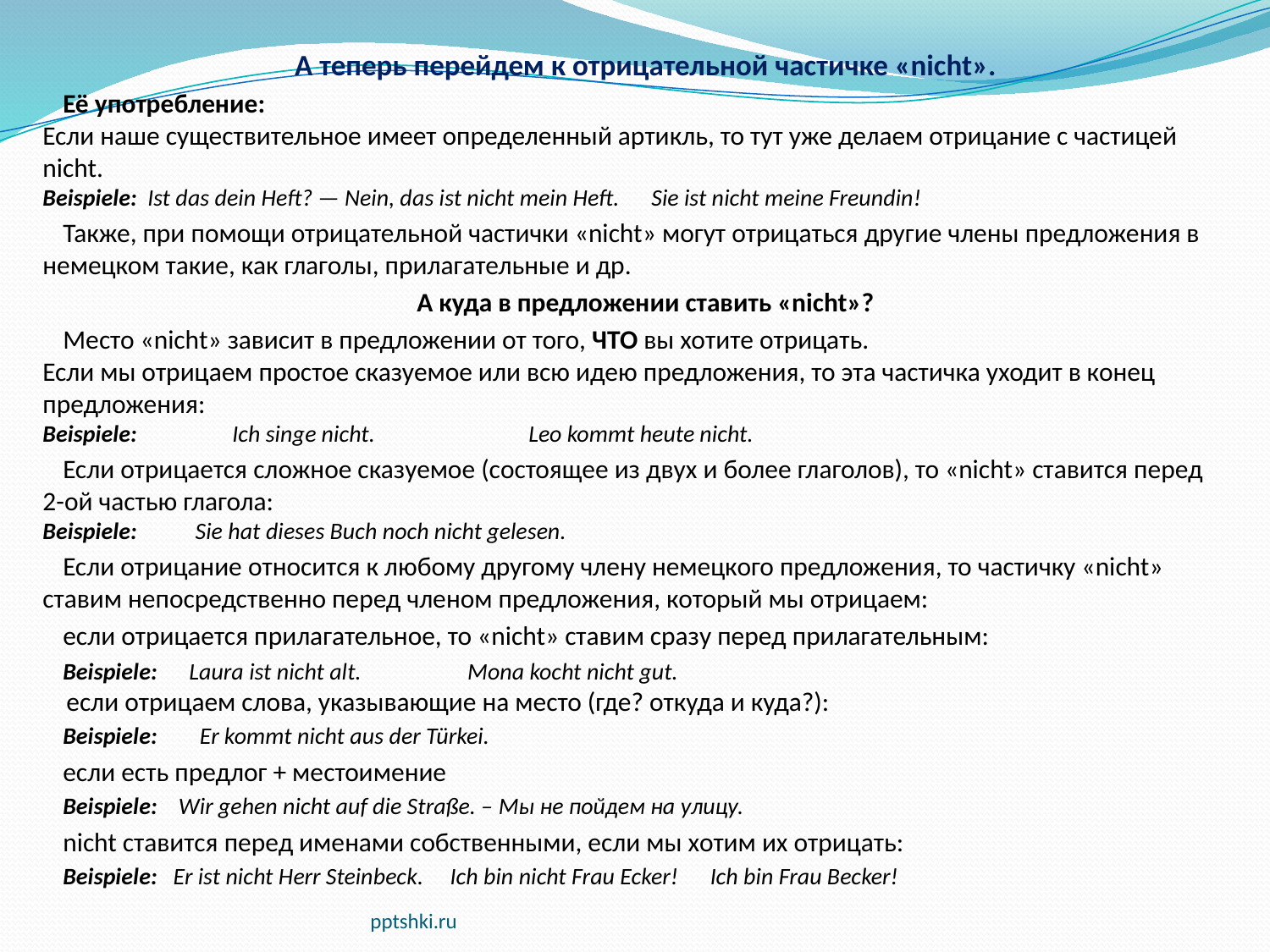

А теперь перейдем к отрицательной частичке «nicht».
Её употребление:
Если наше существительное имеет определенный артикль, то тут уже делаем отрицание с частицей nicht.
Beispiele:  Ist das dein Heft? — Nein, das ist nicht mein Heft.      Sie ist nicht meine Freundin!
Также, при помощи отрицательной частички «nicht» могут отрицаться другие члены предложения в немецком такие, как глаголы, прилагательные и др.
А куда в предложении ставить «nicht»?
Место «nicht» зависит в предложении от того, ЧТО вы хотите отрицать.
Если мы отрицаем простое сказуемое или всю идею предложения, то эта частичка уходит в конец предложения:
Beispiele:                  Ich singe nicht.                             Leo kommt heute nicht.
Если отрицается сложное сказуемое (состоящее из двух и более глаголов), то «nicht» ставится перед 2-ой частью глагола:
Beispiele:           Sie hat dieses Buch noch nicht gelesen.
Если отрицание относится к любому другому члену немецкого предложения, то частичку «nicht» ставим непосредственно перед членом предложения, который мы отрицаем:
если отрицается прилагательное, то «nicht» ставим сразу перед прилагательным:
Beispiele:      Laura ist nicht alt.                    Mona kocht nicht gut.
    если отрицаем слова, указывающие на место (где? откуда и куда?):
Beispiele:        Er kommt nicht aus der Türkei.
если есть предлог + местоимение
Beispiele:    Wir gehen nicht auf die Straße. – Мы не пойдем на улицу.
nicht ставится перед именами собственными, если мы хотим их отрицать:
Beispiele:   Er ist nicht Herr Steinbeck.     Ich bin nicht Frau Ecker!      Ich bin Frau Becker!

pptshki.ru